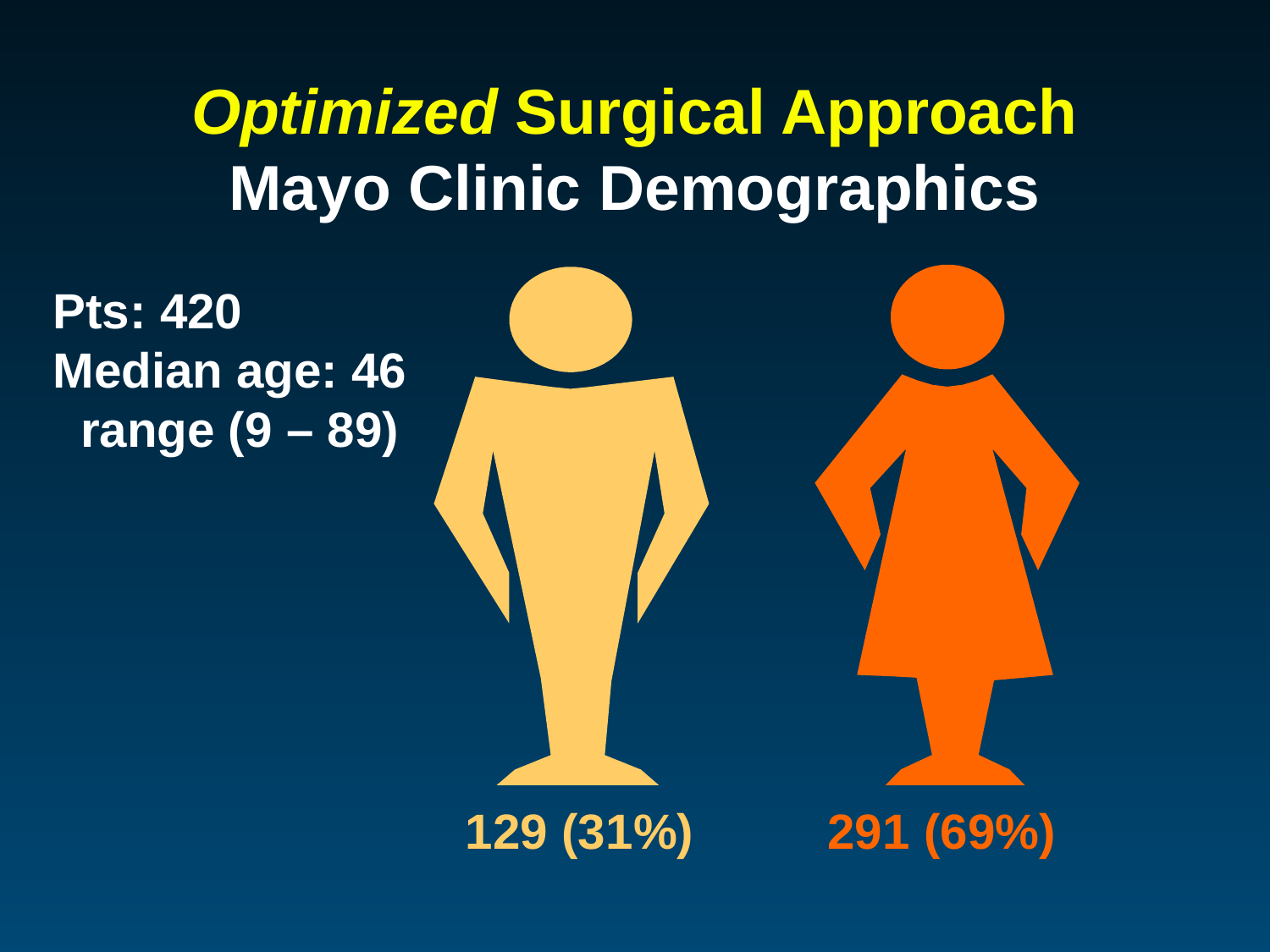

Optimized Surgical Approach
Mayo Clinic Demographics

Pts: 420
Median age: 46
  range (9 – 89)
129 (31%)
291 (69%)